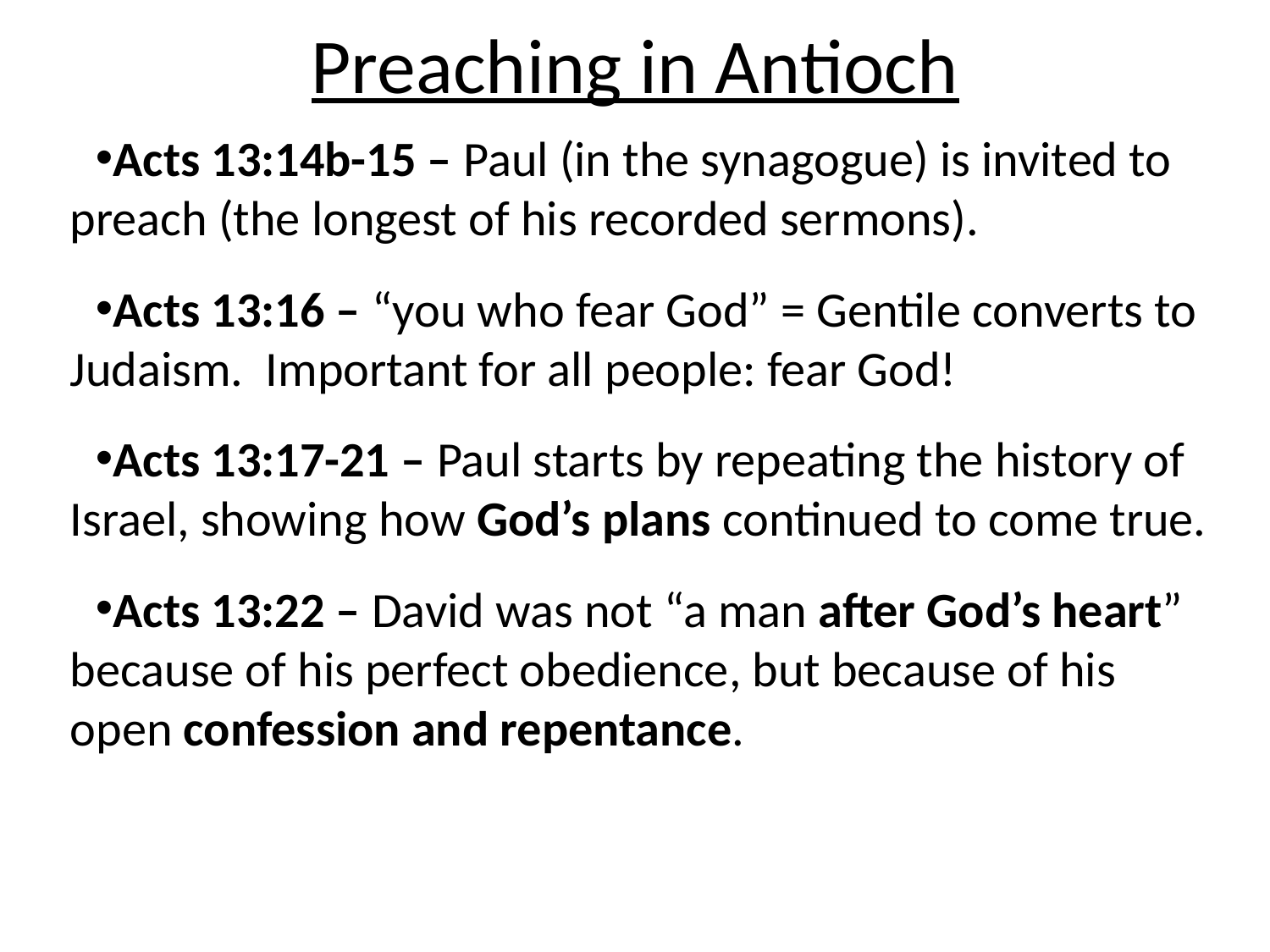

# Preaching in Antioch
Acts 13:14b-15 – Paul (in the synagogue) is invited to preach (the longest of his recorded sermons).
Acts 13:16 – “you who fear God” = Gentile converts to Judaism.  Important for all people: fear God!
Acts 13:17-21 – Paul starts by repeating the history of Israel, showing how God’s plans continued to come true.
Acts 13:22 – David was not “a man after God’s heart” because of his perfect obedience, but because of his open confession and repentance.